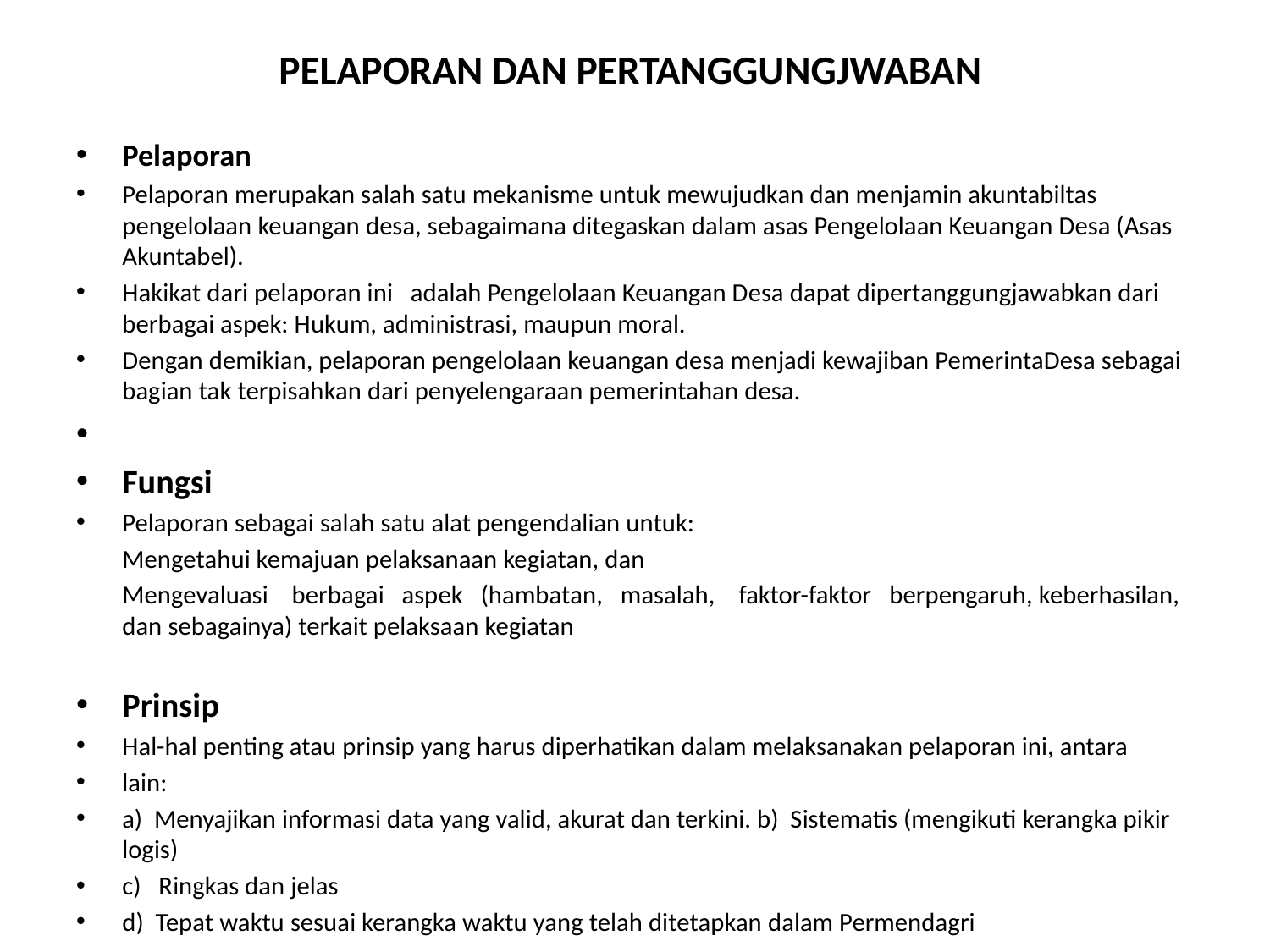

# PELAPORAN DAN PERTANGGUNGJWABAN
Pelaporan
Pelaporan merupakan salah satu mekanisme untuk mewujudkan dan menjamin akuntabiltas pengelolaan keuangan desa, sebagaimana ditegaskan dalam asas Pengelolaan Keuangan Desa (Asas Akuntabel).
Hakikat dari pelaporan ini   adalah Pengelolaan Keuangan Desa dapat dipertanggungjawabkan dari berbagai aspek: Hukum, administrasi, maupun moral.
Dengan demikian, pelaporan pengelolaan keuangan desa menjadi kewajiban PemerintaDesa sebagai bagian tak terpisahkan dari penyelengaraan pemerintahan desa.

Fungsi
Pelaporan sebagai salah satu alat pengendalian untuk:
	Mengetahui kemajuan pelaksanaan kegiatan, dan
	Mengevaluasi    berbagai   aspek   (hambatan,   masalah,    faktor-faktor   berpengaruh, keberhasilan, dan sebagainya) terkait pelaksaan kegiatan

Prinsip
Hal-hal penting atau prinsip yang harus diperhatikan dalam melaksanakan pelaporan ini, antara
lain:
a)  Menyajikan informasi data yang valid, akurat dan terkini. b)  Sistematis (mengikuti kerangka pikir logis)
c)   Ringkas dan jelas
d)  Tepat waktu sesuai kerangka waktu yang telah ditetapkan dalam Permendagri